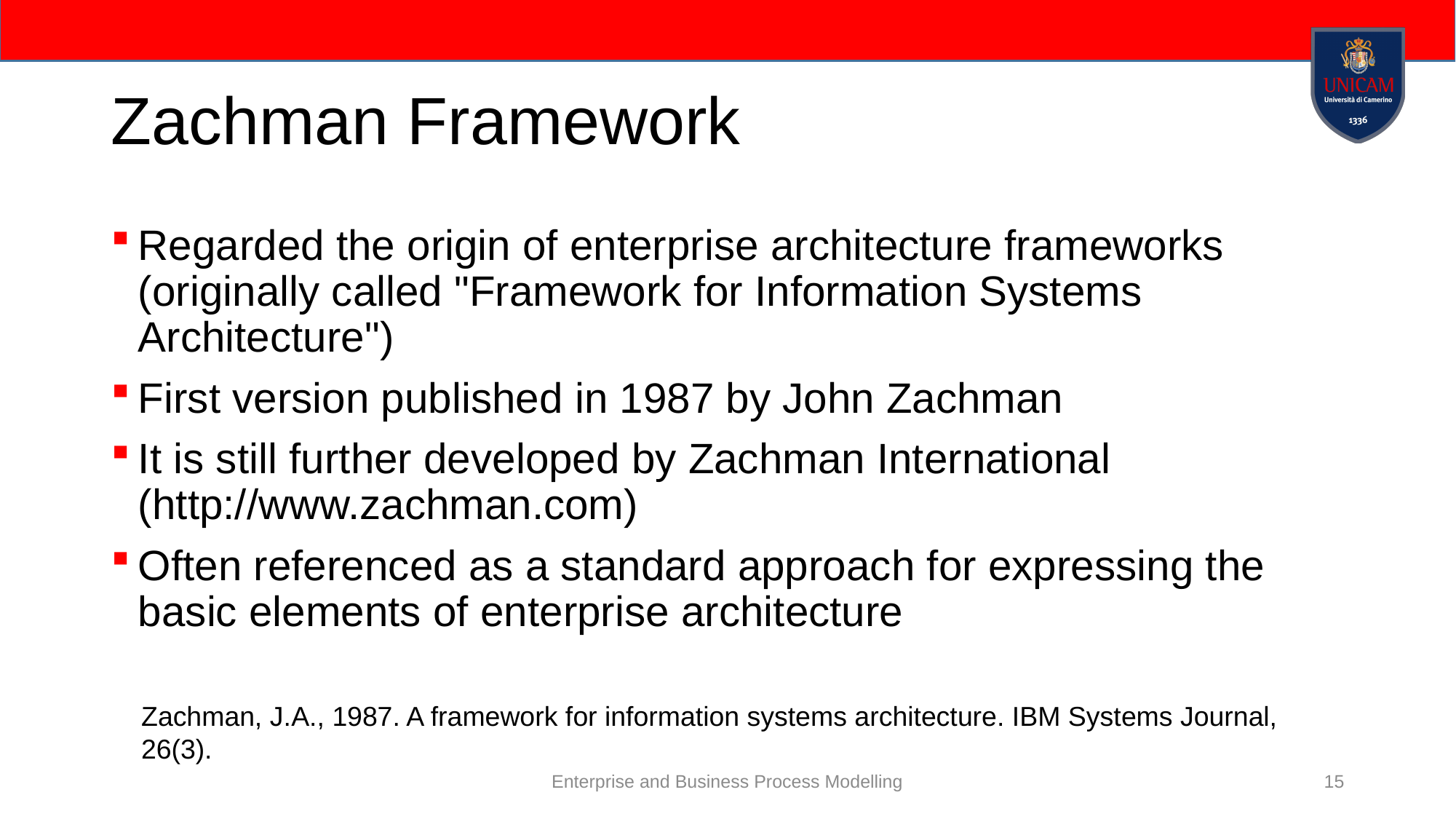

# Zachman Framework
Regarded the origin of enterprise architecture frameworks (originally called "Framework for Information Systems Architecture")
First version published in 1987 by John Zachman
It is still further developed by Zachman International (http://www.zachman.com)
Often referenced as a standard approach for expressing the basic elements of enterprise architecture
Zachman, J.A., 1987. A framework for information systems architecture. IBM Systems Journal, 26(3).
Enterprise and Business Process Modelling
15